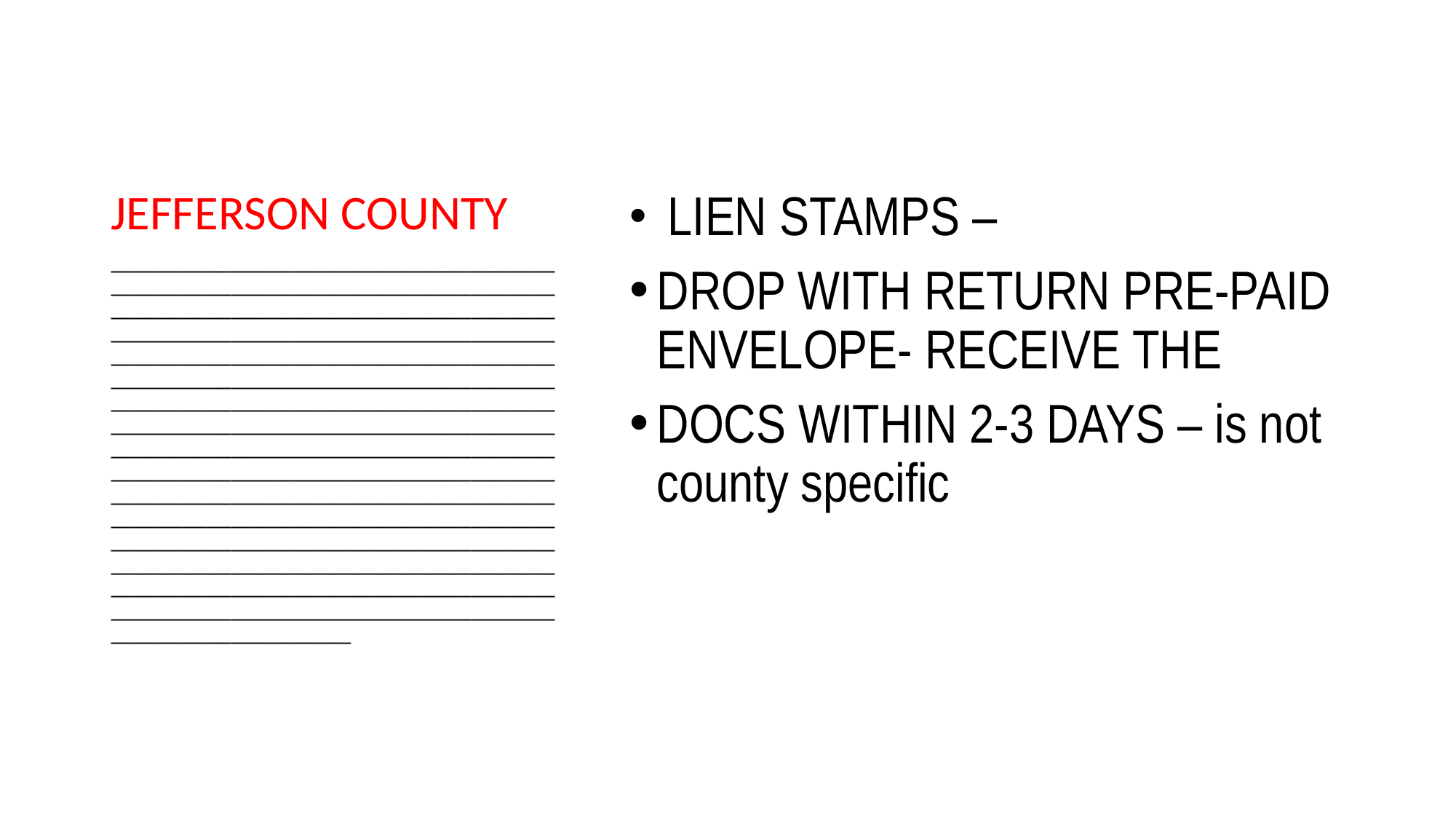

# JEFFERSON COUNTY
 LIEN STAMPS –
DROP WITH RETURN PRE-PAID ENVELOPE- RECEIVE THE
DOCS WITHIN 2-3 DAYS – is not county specific

____________________________________________________________________________________________________________________________________________________________________________________________________________________________________________________________________________________________________________________________________________________________________________________________________________________________________________________________________________________________________________________________________________________________________________________________________________________________________